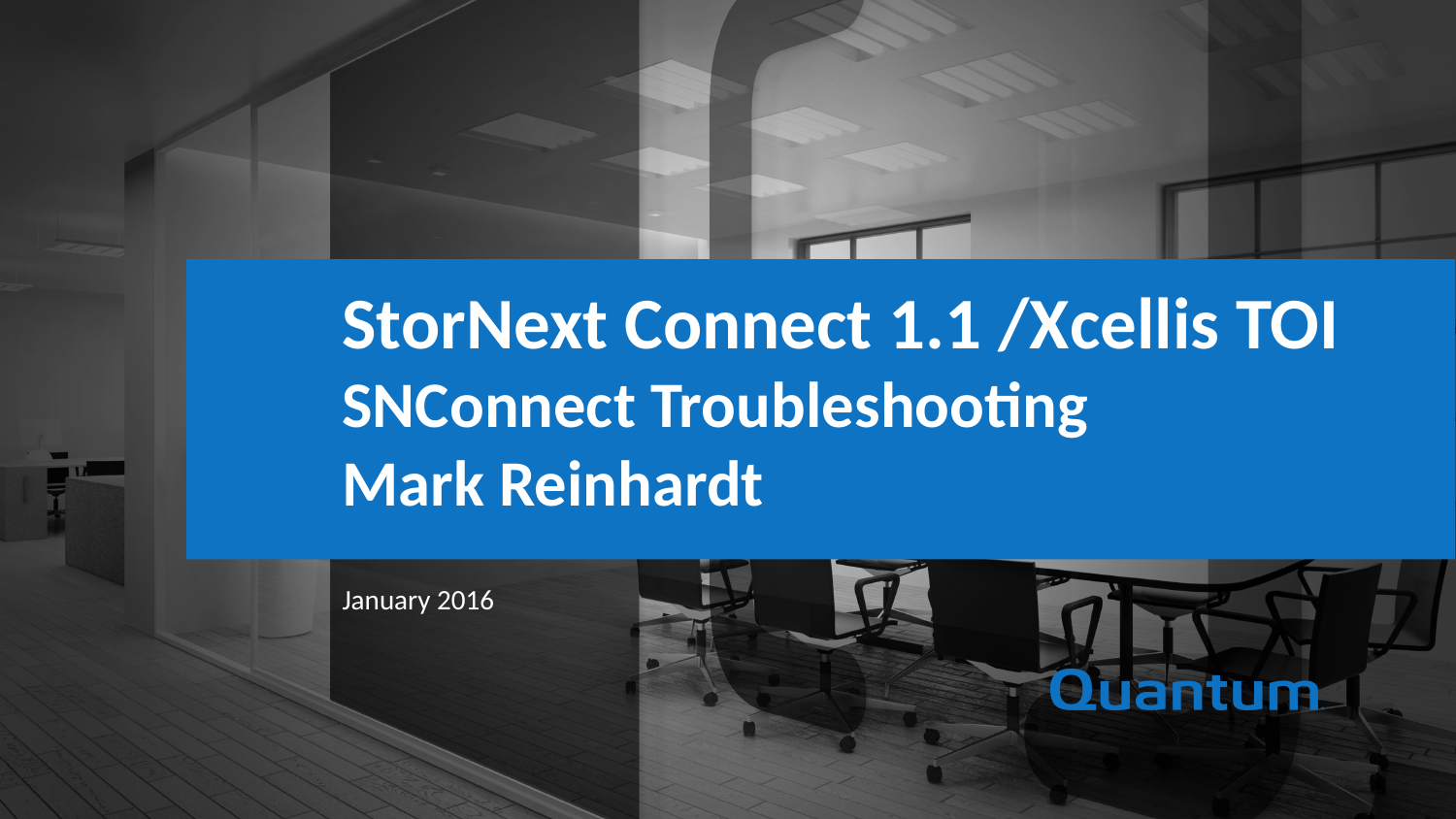

StorNext Connect 1.1 /Xcellis TOI
SNConnect Troubleshooting
Mark Reinhardt
January 2016